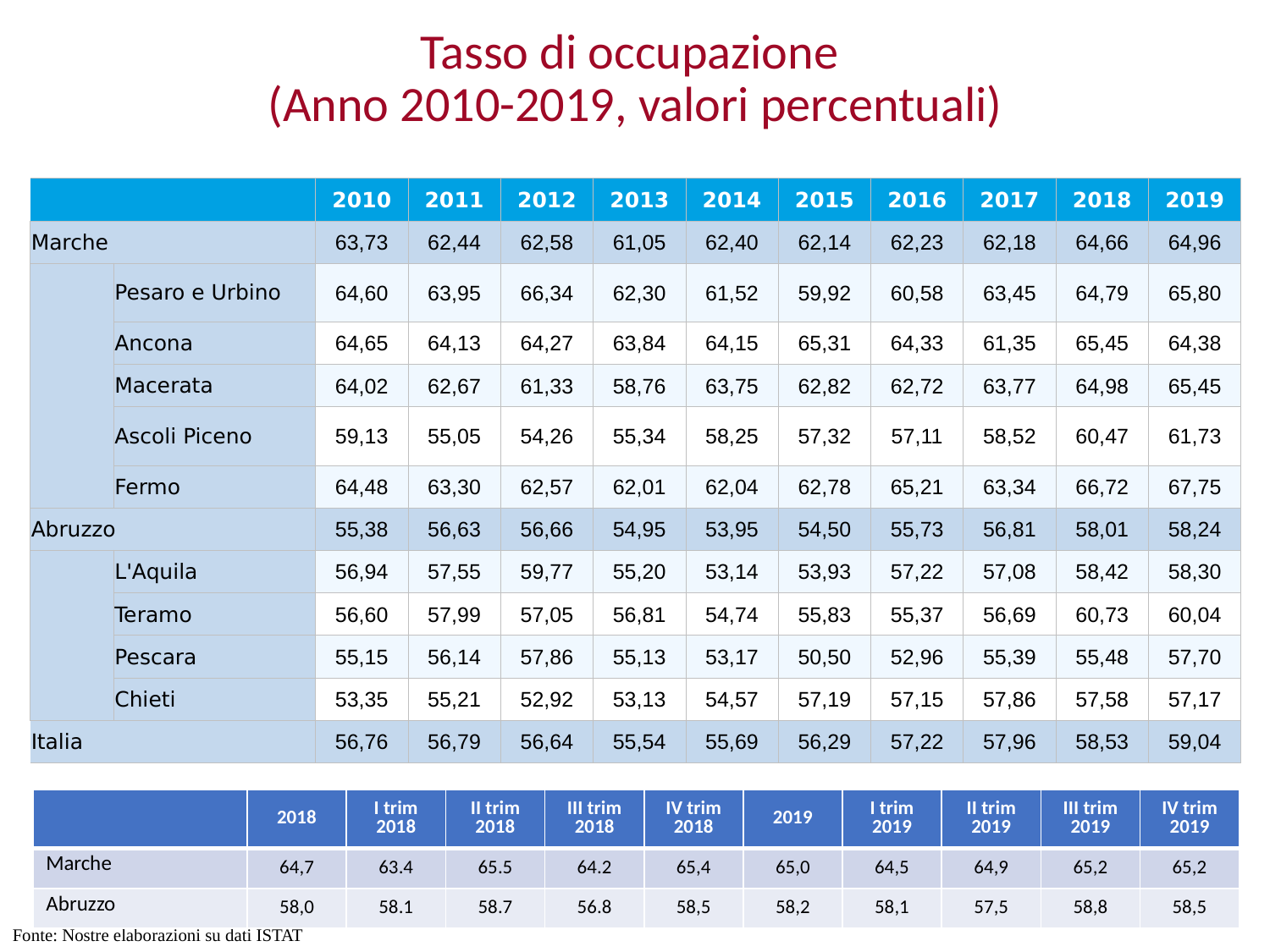

# Tasso di occupazione (Anno 2010-2019, valori percentuali)
|  |  | 2010 | 2011 | 2012 | 2013 | 2014 | 2015 | 2016 | 2017 | 2018 | 2019 |
| --- | --- | --- | --- | --- | --- | --- | --- | --- | --- | --- | --- |
| Marche |  | 63,73 | 62,44 | 62,58 | 61,05 | 62,40 | 62,14 | 62,23 | 62,18 | 64,66 | 64,96 |
|  | Pesaro e Urbino | 64,60 | 63,95 | 66,34 | 62,30 | 61,52 | 59,92 | 60,58 | 63,45 | 64,79 | 65,80 |
|  | Ancona | 64,65 | 64,13 | 64,27 | 63,84 | 64,15 | 65,31 | 64,33 | 61,35 | 65,45 | 64,38 |
|  | Macerata | 64,02 | 62,67 | 61,33 | 58,76 | 63,75 | 62,82 | 62,72 | 63,77 | 64,98 | 65,45 |
|  | Ascoli Piceno | 59,13 | 55,05 | 54,26 | 55,34 | 58,25 | 57,32 | 57,11 | 58,52 | 60,47 | 61,73 |
|  | Fermo | 64,48 | 63,30 | 62,57 | 62,01 | 62,04 | 62,78 | 65,21 | 63,34 | 66,72 | 67,75 |
| Abruzzo |  | 55,38 | 56,63 | 56,66 | 54,95 | 53,95 | 54,50 | 55,73 | 56,81 | 58,01 | 58,24 |
|  | L'Aquila | 56,94 | 57,55 | 59,77 | 55,20 | 53,14 | 53,93 | 57,22 | 57,08 | 58,42 | 58,30 |
|  | Teramo | 56,60 | 57,99 | 57,05 | 56,81 | 54,74 | 55,83 | 55,37 | 56,69 | 60,73 | 60,04 |
|  | Pescara | 55,15 | 56,14 | 57,86 | 55,13 | 53,17 | 50,50 | 52,96 | 55,39 | 55,48 | 57,70 |
|  | Chieti | 53,35 | 55,21 | 52,92 | 53,13 | 54,57 | 57,19 | 57,15 | 57,86 | 57,58 | 57,17 |
| Italia |  | 56,76 | 56,79 | 56,64 | 55,54 | 55,69 | 56,29 | 57,22 | 57,96 | 58,53 | 59,04 |
|  | 2018 | I trim 2018 | II trim 2018 | III trim 2018 | IV trim 2018 | 2019 | I trim 2019 | II trim 2019 | III trim 2019 | IV trim 2019 |
| --- | --- | --- | --- | --- | --- | --- | --- | --- | --- | --- |
| Marche | 64,7 | 63.4 | 65.5 | 64.2 | 65,4 | 65,0 | 64,5 | 64,9 | 65,2 | 65,2 |
| Abruzzo | 58,0 | 58.1 | 58.7 | 56.8 | 58,5 | 58,2 | 58,1 | 57,5 | 58,8 | 58,5 |
Fonte: Nostre elaborazioni su dati ISTAT